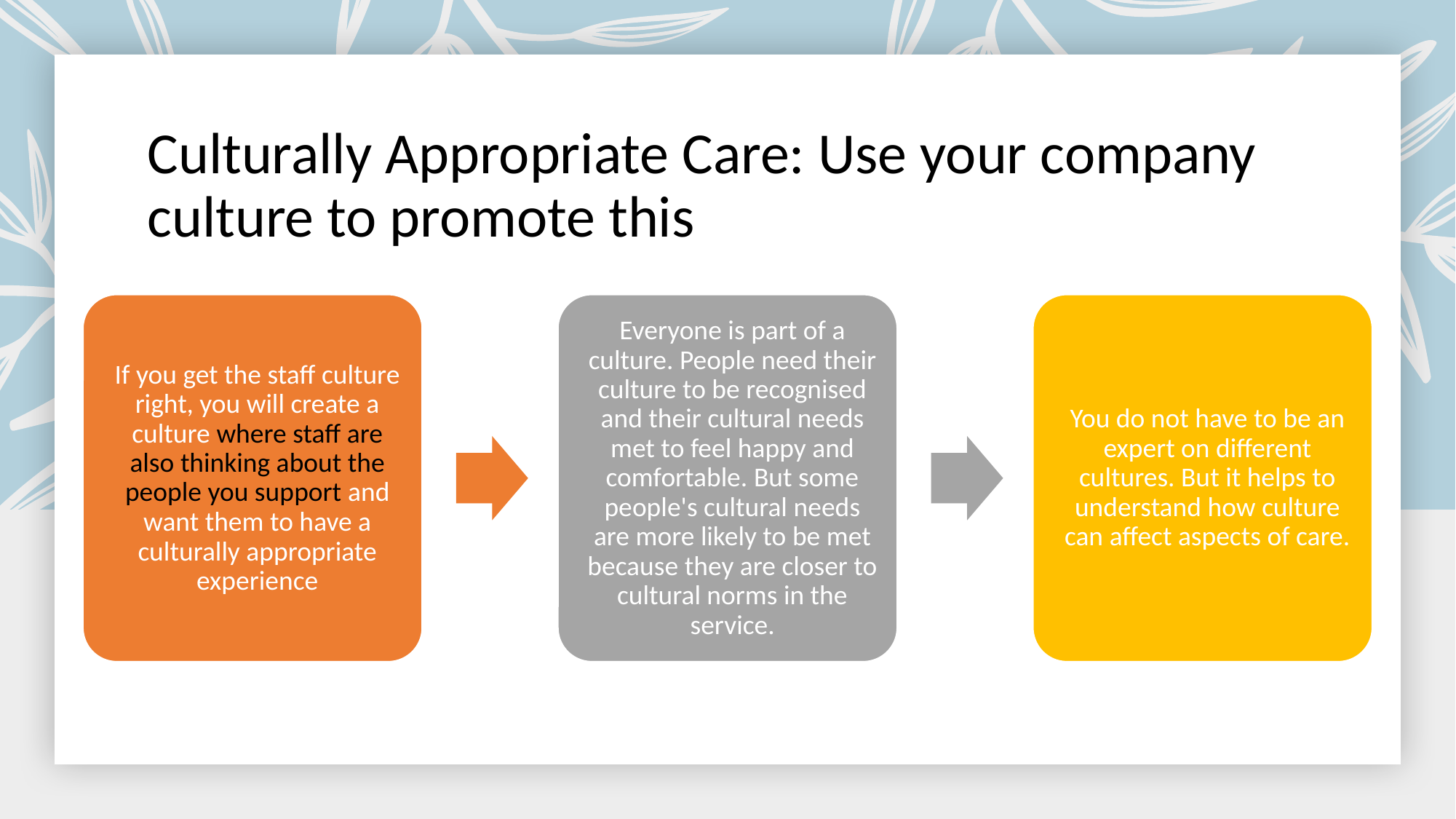

# Culturally Appropriate Care: Use your company culture to promote this
If you get the staff culture right, you will create a culture where staff are also thinking about the people you support and want them to have a culturally appropriate experience

Everyone is part of a culture. People need their culture to be recognised and their cultural needs met to feel happy and comfortable. But some people's cultural needs are more likely to be met because they are closer to cultural norms in the service.

You do not have to be an expert on different cultures. But it helps to understand how culture can affect aspects of care.